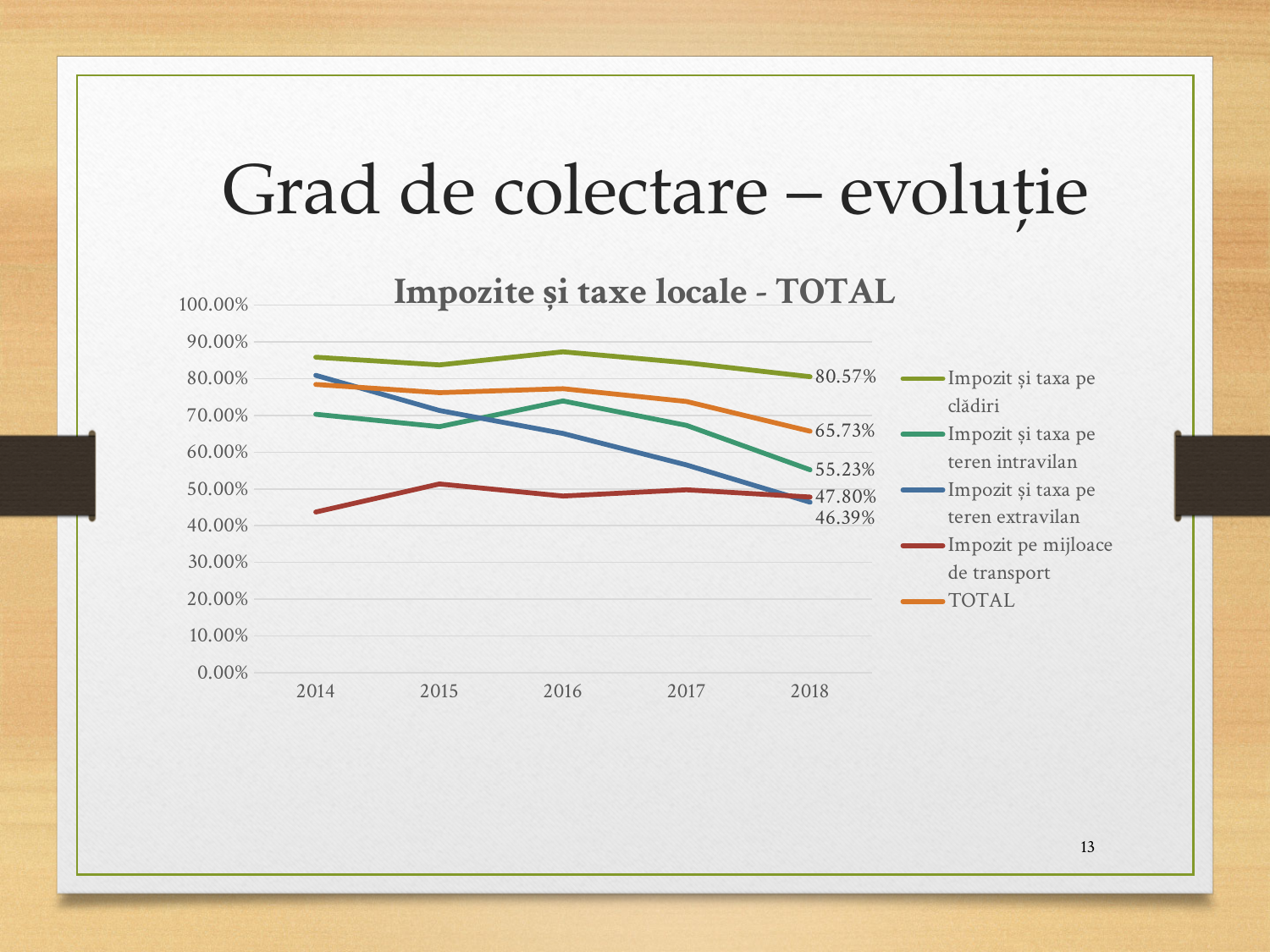

# Grad de colectare – evoluție

### Chart: Impozite și taxe locale - TOTAL

| Category | Impozit și taxa pe clădiri | Impozit și taxa pe teren intravilan | Impozit și taxa pe teren extravilan | Impozit pe mijloace de transport | TOTAL |
|---|---|---|---|---|---|
| 2014 | 0.8586533338462181 | 0.7033465229162328 | 0.8092903861364099 | 0.4372407780650229 | 0.784597092164958 |
| 2015 | 0.8377007101439737 | 0.6696631673122865 | 0.7136415381658511 | 0.5137135783387715 | 0.7622287812048067 |
| 2016 | 0.8733824584528158 | 0.7396019855853357 | 0.6510923966793538 | 0.48071675617428783 | 0.7729878270005518 |
| 2017 | 0.8435755827137839 | 0.6731653092199491 | 0.5654622649683736 | 0.4978215814228057 | 0.7382123376529834 |
| 2018 | 0.8056531537291304 | 0.5522645800200251 | 0.4638889859659809 | 0.47803662975253985 | 0.6572853934157237 |
13